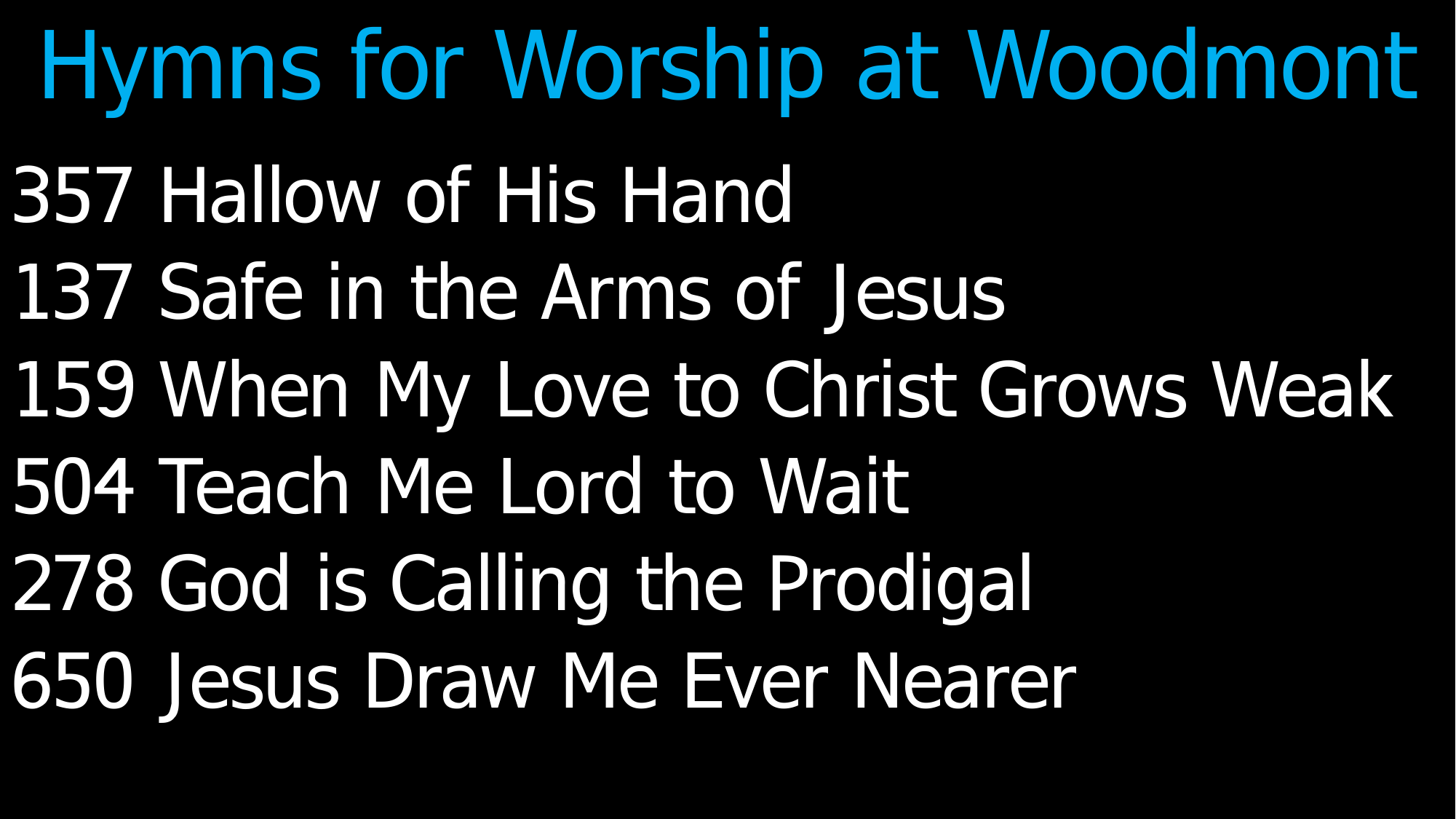

# Hymns for Worship at Woodmont
357 Hallow of His Hand
137 Safe in the Arms of Jesus
159 When My Love to Christ Grows Weak
504 Teach Me Lord to Wait
278 God is Calling the Prodigal
650 Jesus Draw Me Ever Nearer